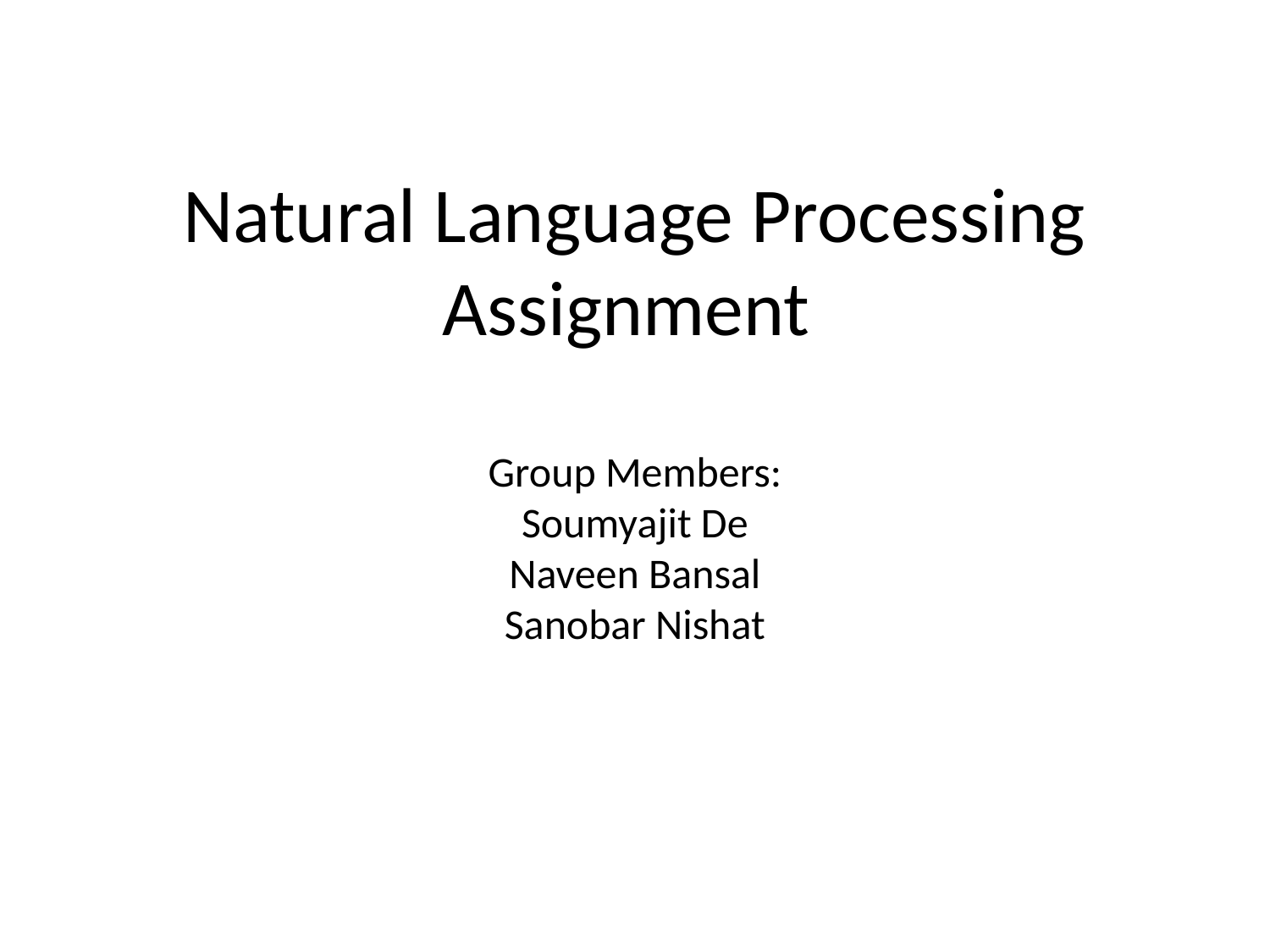

# Natural Language Processing Assignment Group Members: Soumyajit De Naveen Bansal Sanobar Nishat